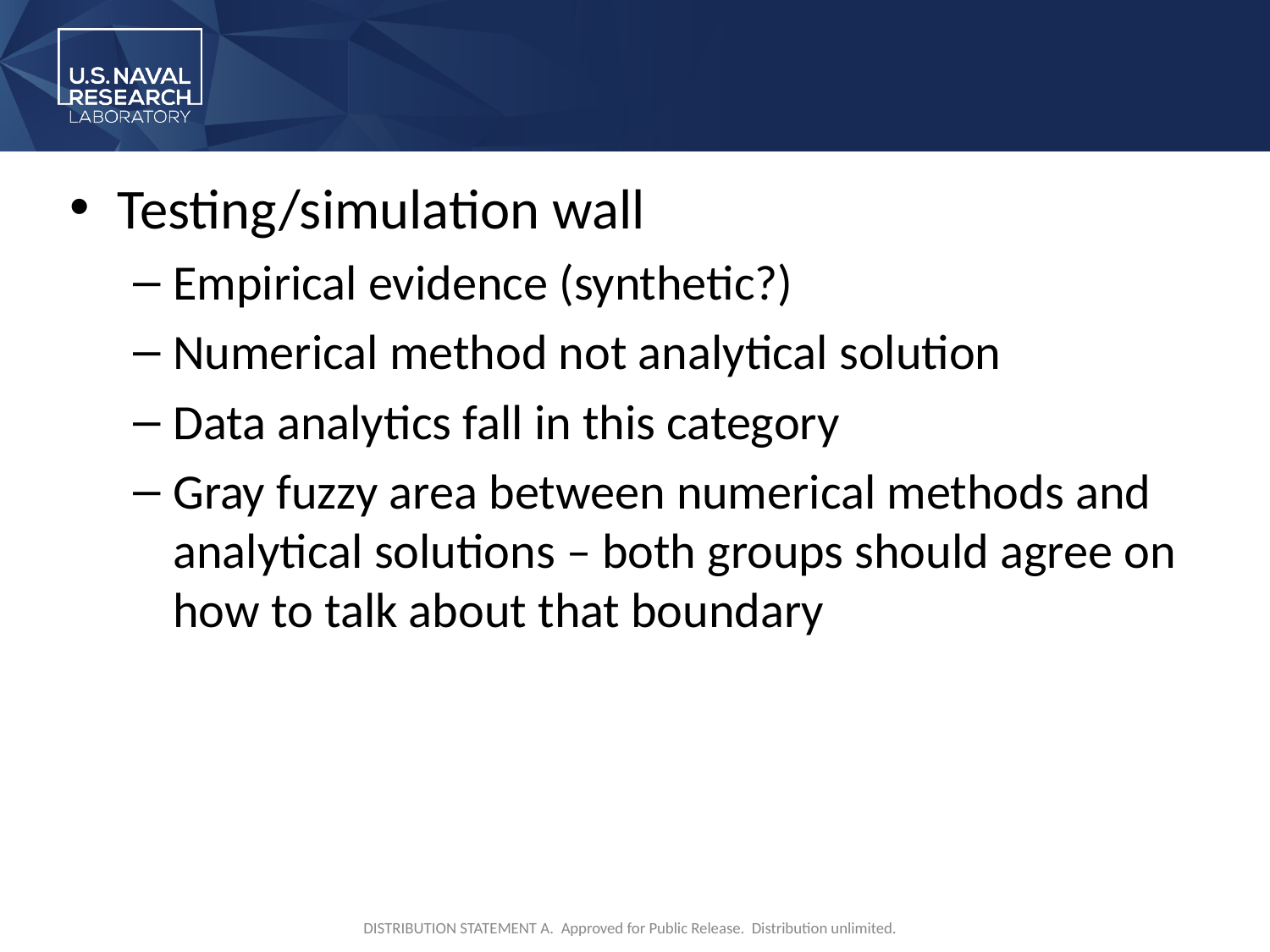

#
Testing/simulation wall
Empirical evidence (synthetic?)
Numerical method not analytical solution
Data analytics fall in this category
Gray fuzzy area between numerical methods and analytical solutions – both groups should agree on how to talk about that boundary
19
DISTRIBUTION STATEMENT A.  Approved for Public Release.  Distribution unlimited.